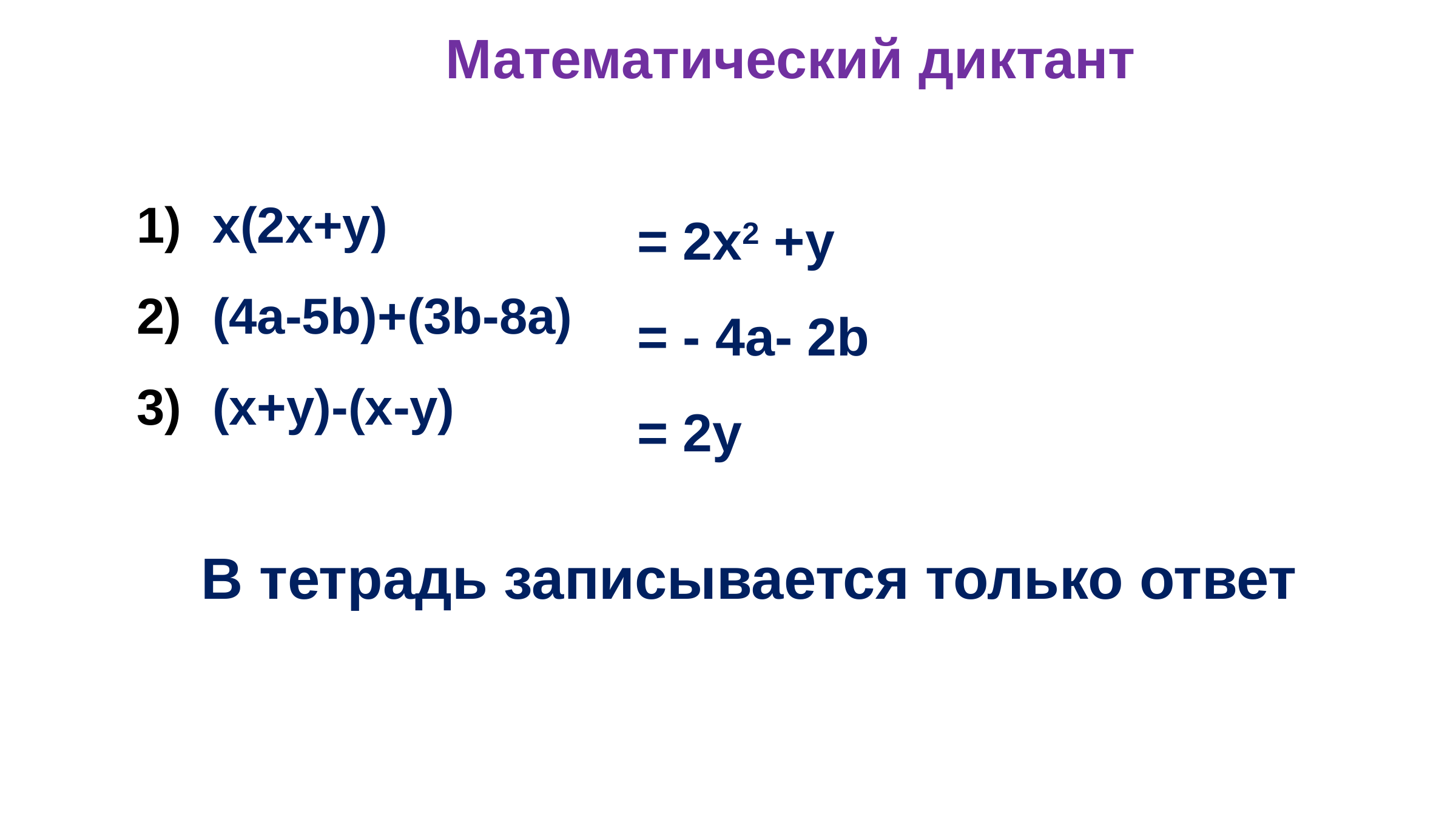

# Математический диктант

x(2x+y)
(4a-5b)+(3b-8a)
(x+y)-(x-y)

= 2x2 +y
= - 4a- 2b
= 2y
В тетрадь записывается только ответ